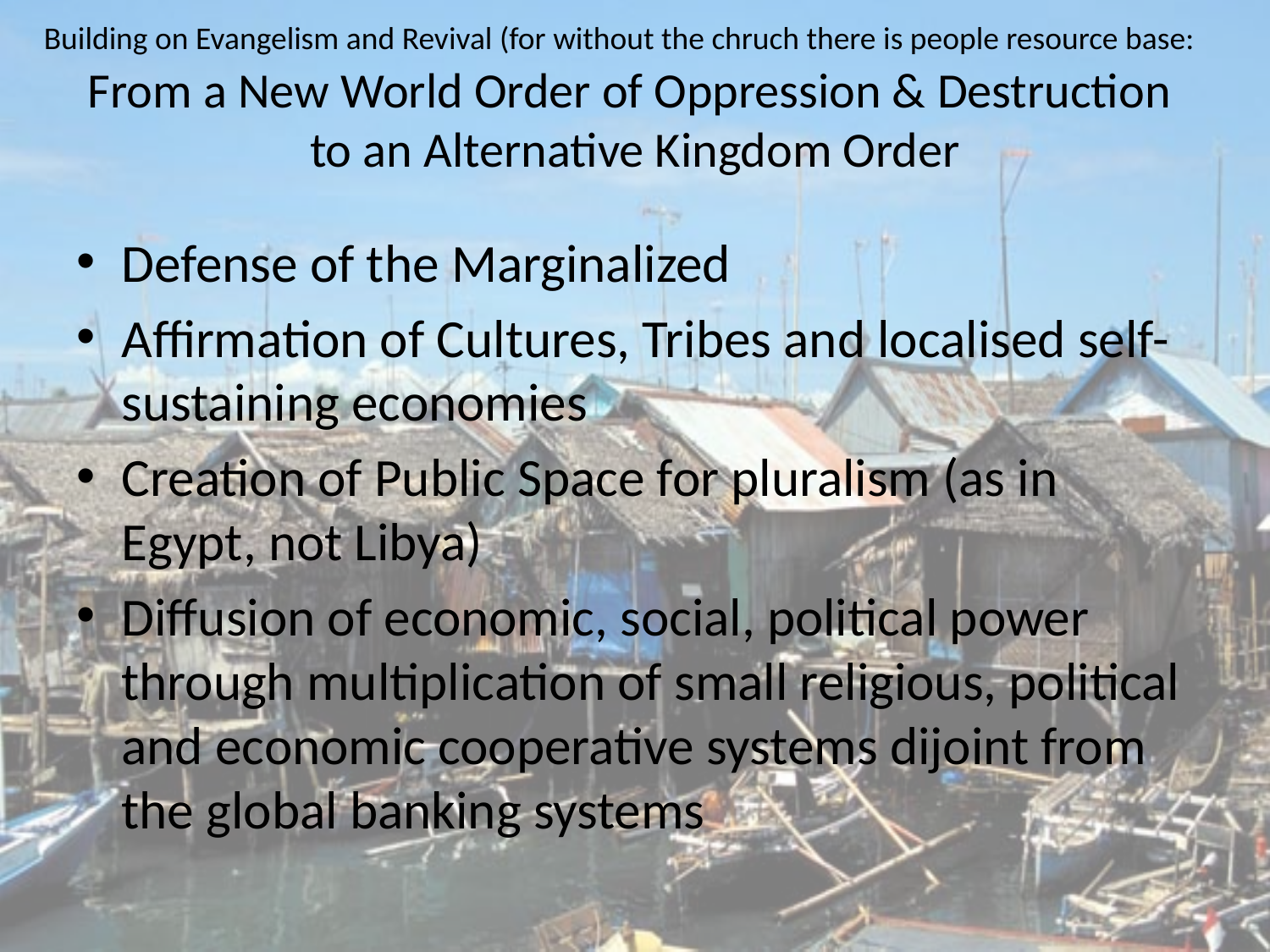

Building on Evangelism and Revival (for without the chruch there is people resource base:
# From a New World Order of Oppression & Destruction to an Alternative Kingdom Order
Defense of the Marginalized
Affirmation of Cultures, Tribes and localised self-sustaining economies
Creation of Public Space for pluralism (as in Egypt, not Libya)
Diffusion of economic, social, political power through multiplication of small religious, political and economic cooperative systems dijoint from the global banking systems